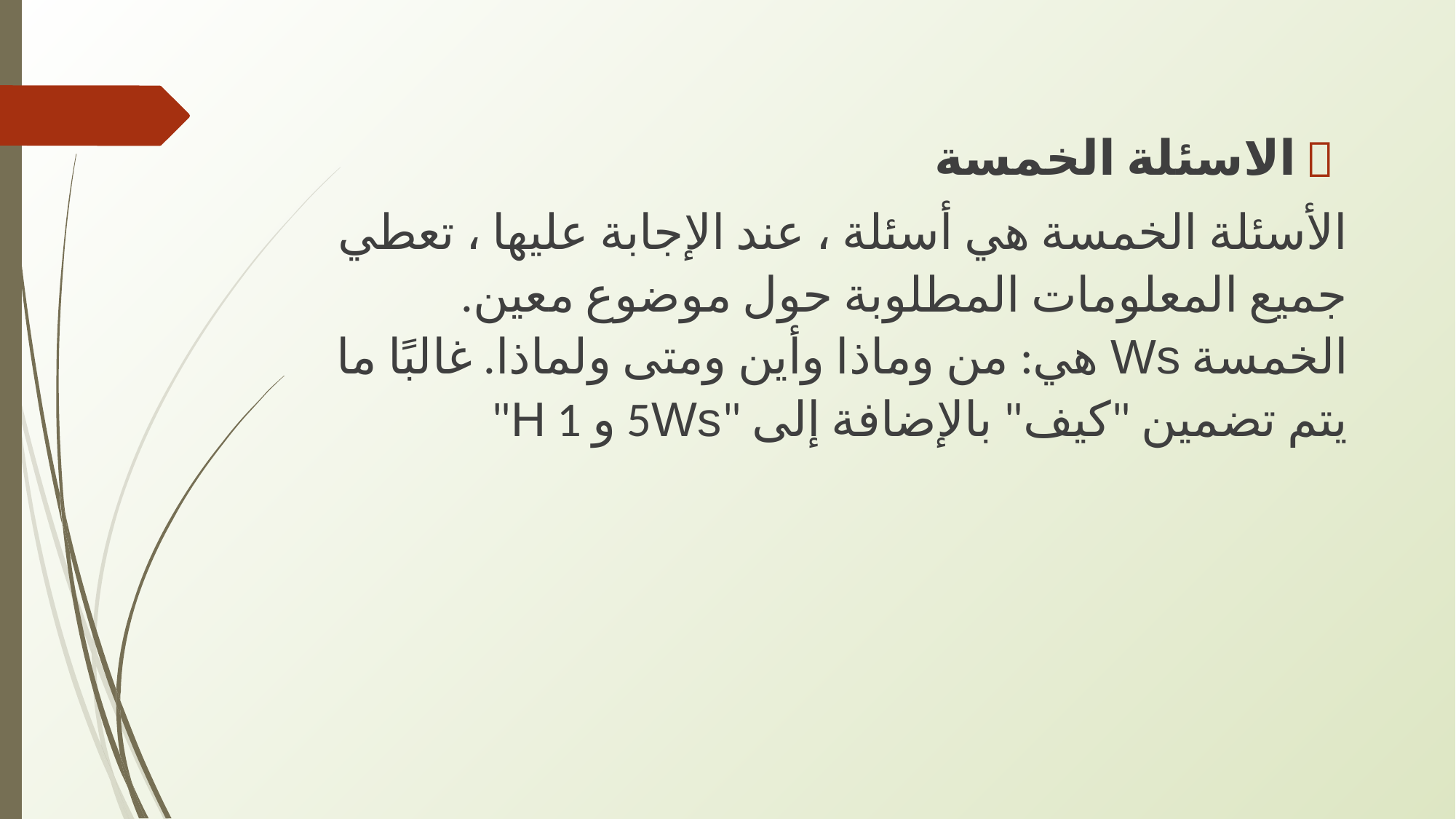

الاسئلة الخمسة
الأسئلة الخمسة هي أسئلة ، عند الإجابة عليها ، تعطي جميع المعلومات المطلوبة حول موضوع معين. الخمسة Ws هي: من وماذا وأين ومتى ولماذا. غالبًا ما يتم تضمين "كيف" بالإضافة إلى "5Ws و 1 H"